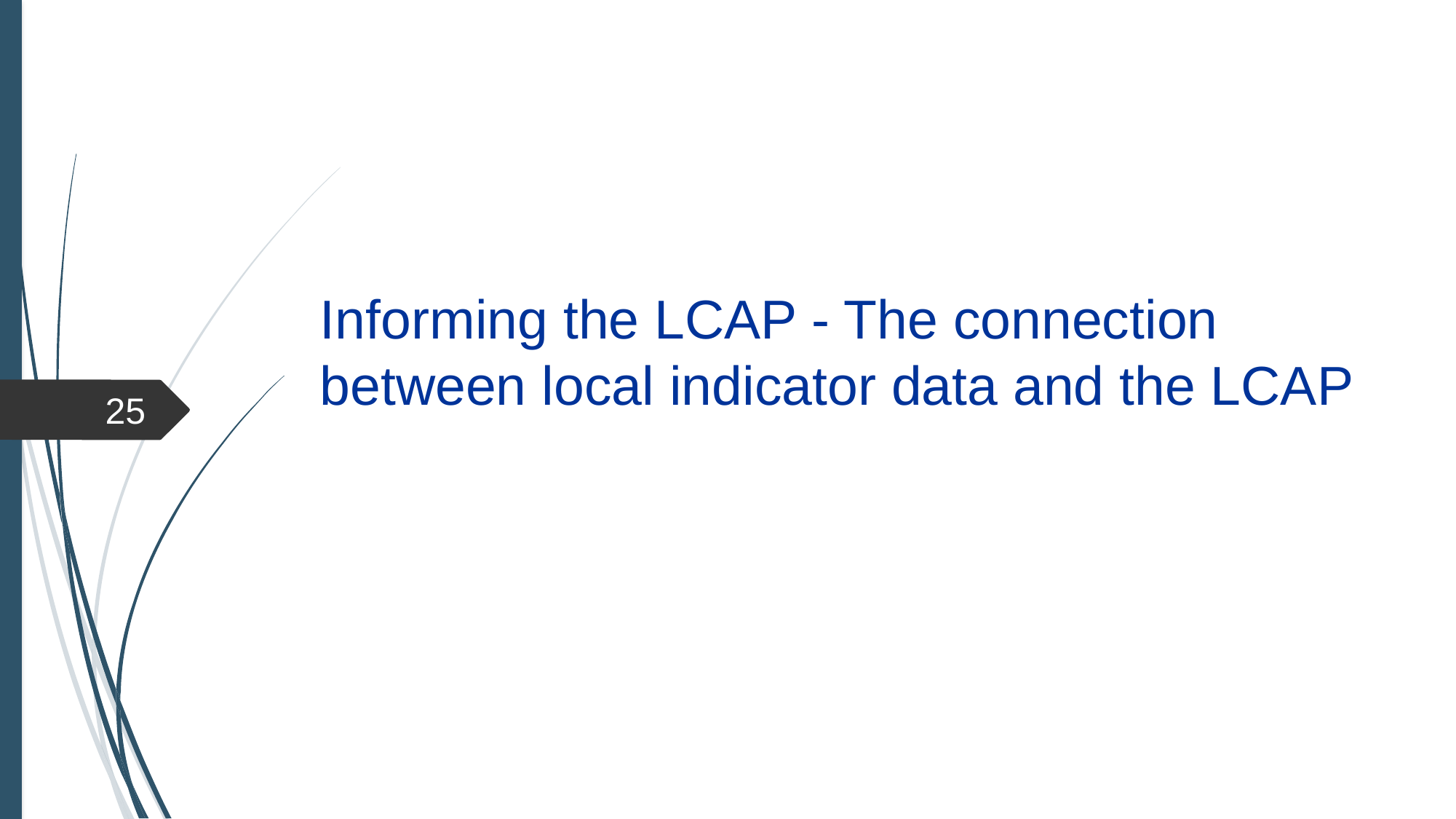

# Informing the LCAP - The connection between local indicator data and the LCAP
25